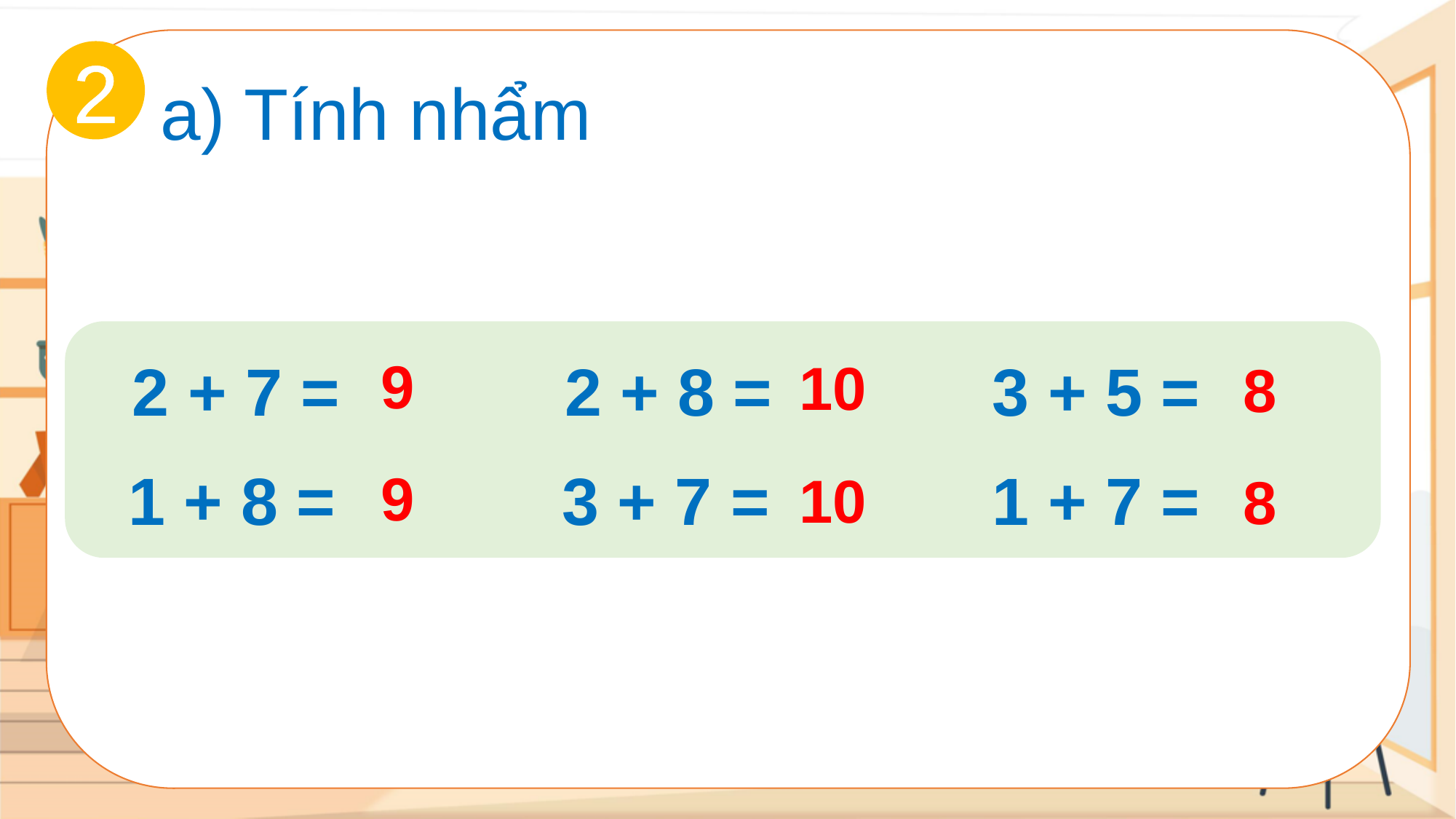

a) Tính nhẩm
2

2 + 7 =  ?
2 + 8 =  ?
3 + 5 =  ?
9
10
8
1 + 8 =  ?
3 + 7 =  ?
1 + 7 =  ?
9
10
8